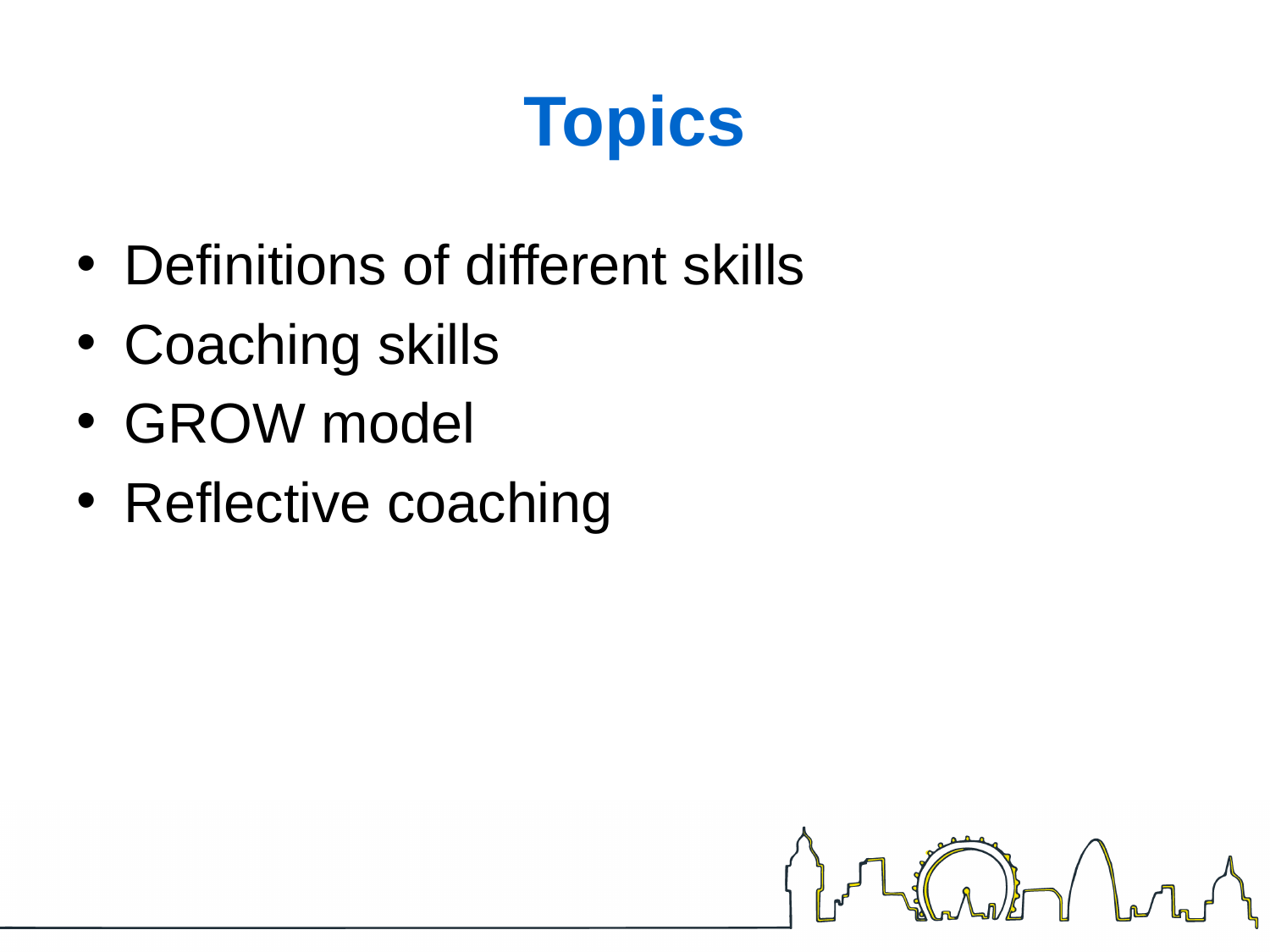

# Topics
Definitions of different skills
Coaching skills
GROW model
Reflective coaching